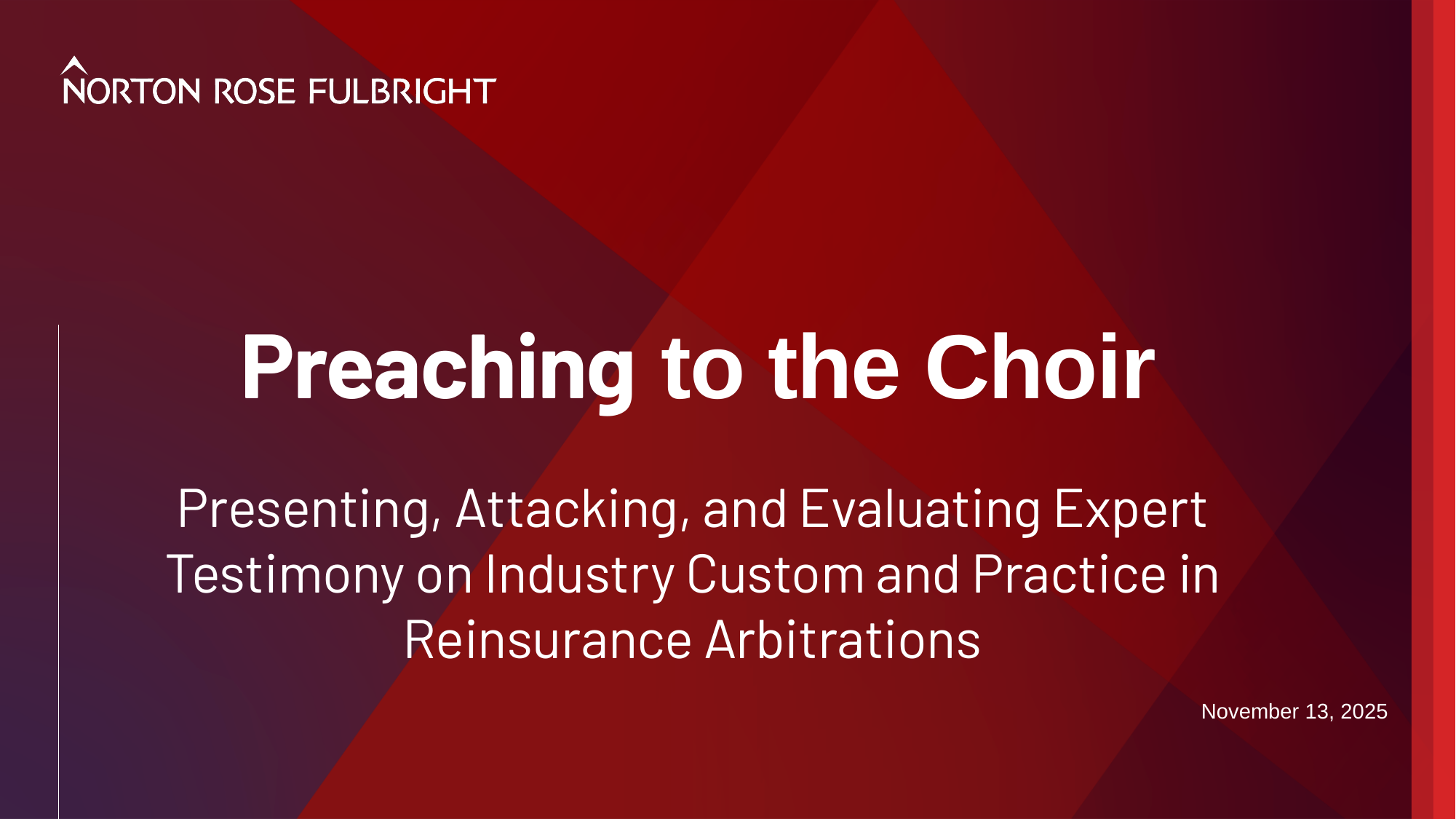

# Preaching to the Choir
Presenting, Attacking, and Evaluating Expert Testimony on Industry Custom and Practice in Reinsurance Arbitrations
November 13, 2025